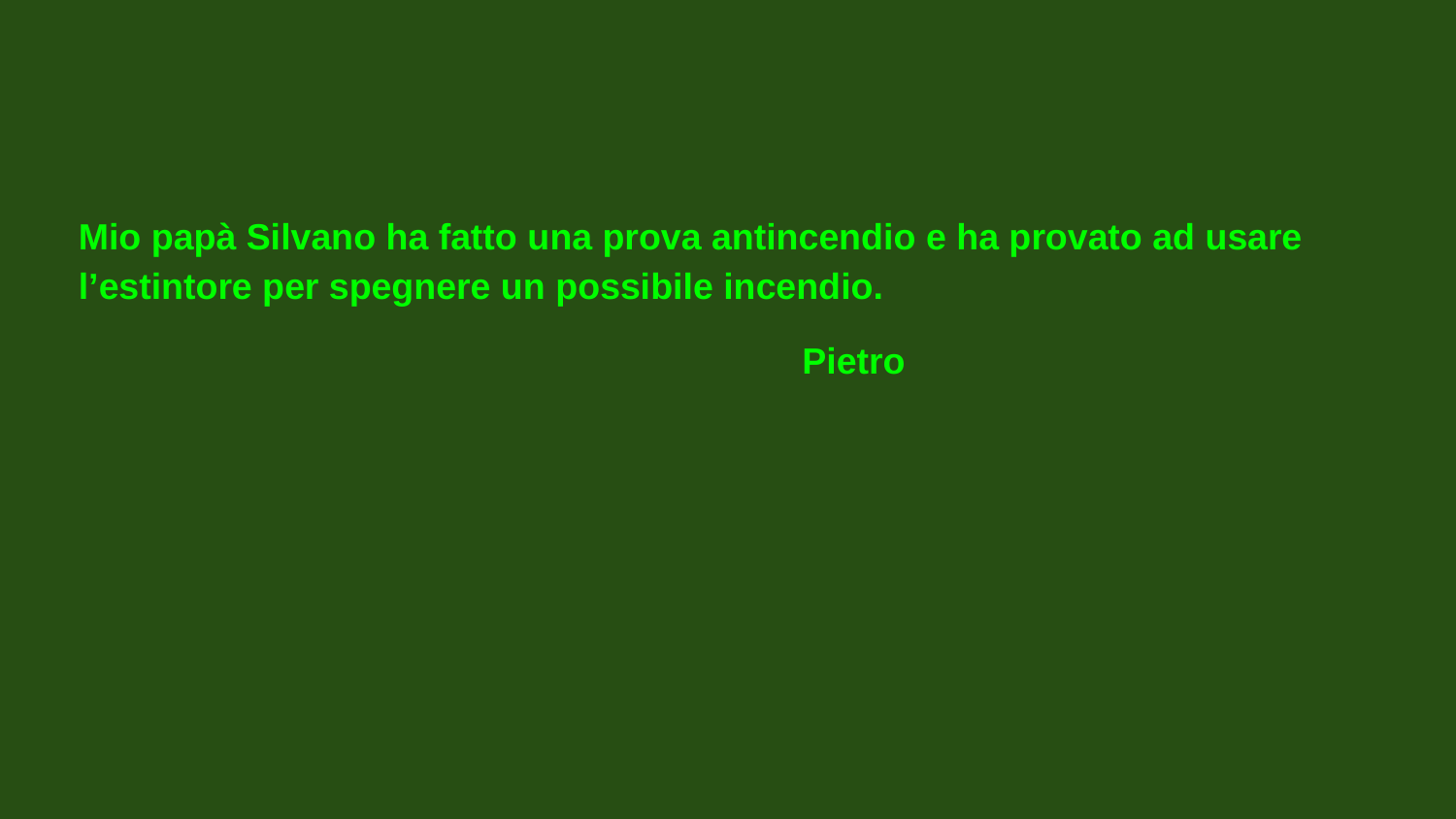

#
Mio papà Silvano ha fatto una prova antincendio e ha provato ad usare l’estintore per spegnere un possibile incendio.
                                                                       Pietro